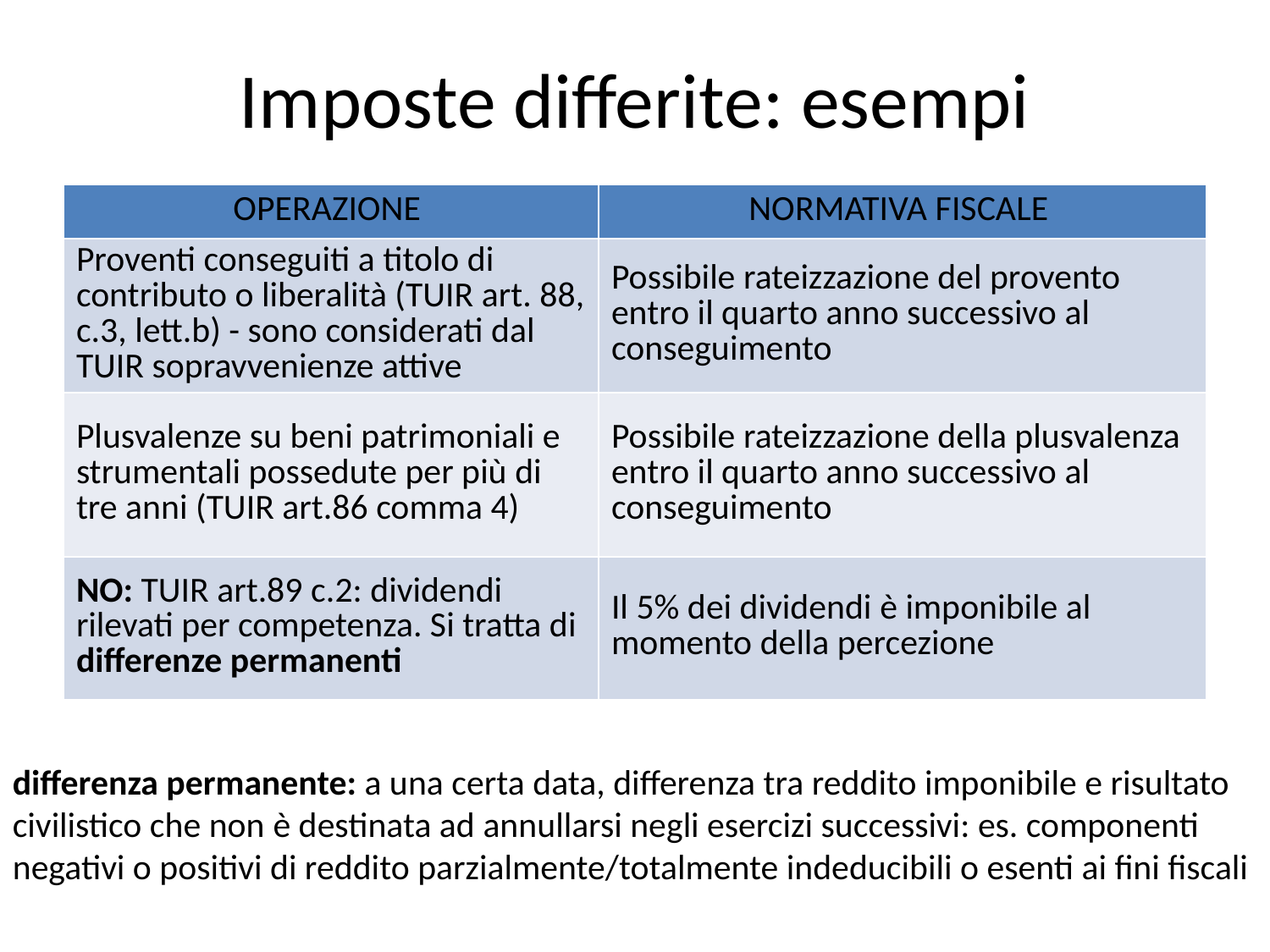

# Imposte differite: esempi
| OPERAZIONE | NORMATIVA FISCALE |
| --- | --- |
| Proventi conseguiti a titolo di contributo o liberalità (TUIR art. 88, c.3, lett.b) - sono considerati dal TUIR sopravvenienze attive | Possibile rateizzazione del provento entro il quarto anno successivo al conseguimento |
| Plusvalenze su beni patrimoniali e strumentali possedute per più di tre anni (TUIR art.86 comma 4) | Possibile rateizzazione della plusvalenza entro il quarto anno successivo al conseguimento |
| NO: TUIR art.89 c.2: dividendi rilevati per competenza. Si tratta di differenze permanenti | Il 5% dei dividendi è imponibile al momento della percezione |
differenza permanente: a una certa data, differenza tra reddito imponibile e risultato civilistico che non è destinata ad annullarsi negli esercizi successivi: es. componenti negativi o positivi di reddito parzialmente/totalmente indeducibili o esenti ai fini fiscali